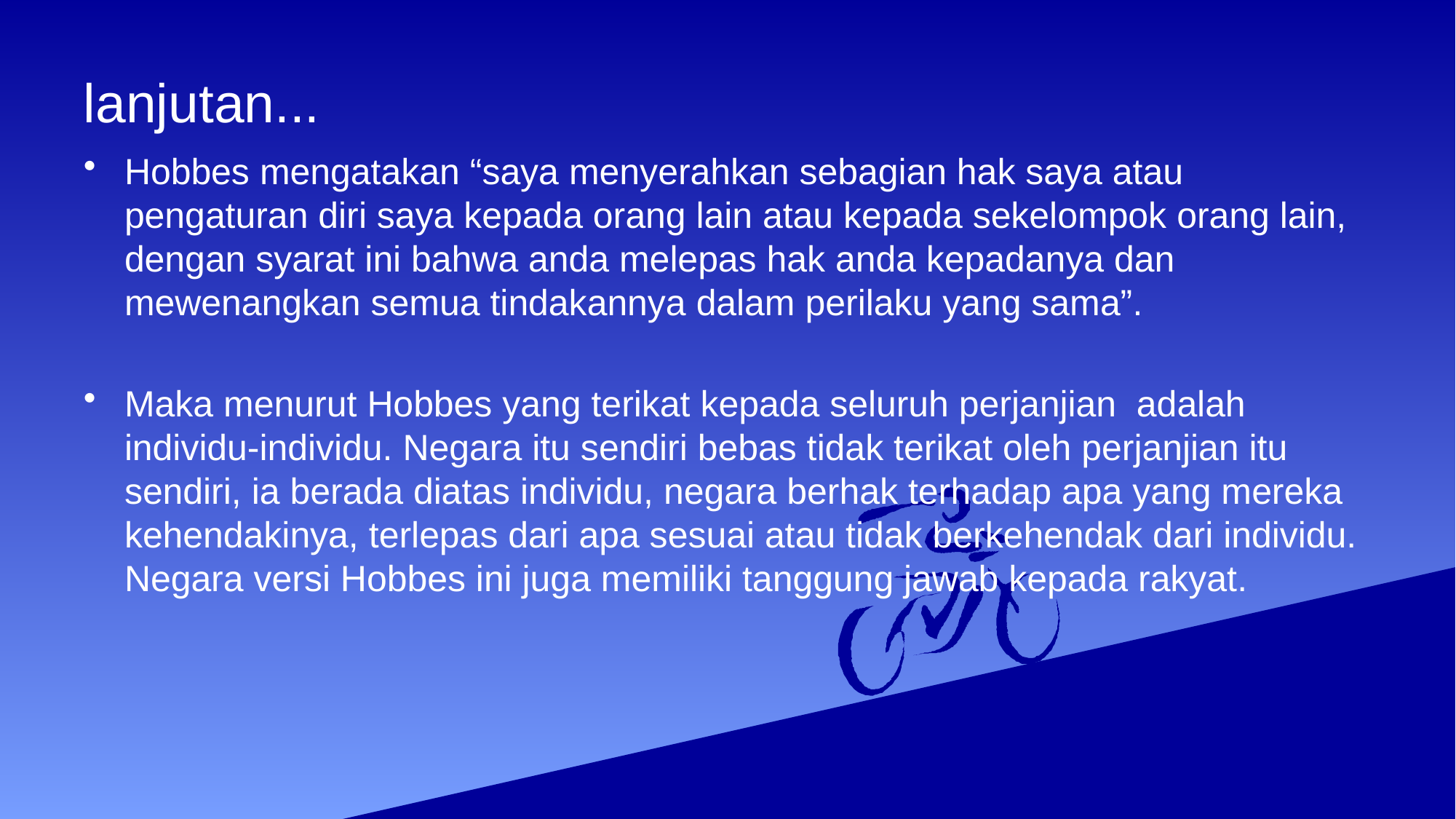

# lanjutan...
Hobbes mengatakan “saya menyerahkan sebagian hak saya atau pengaturan diri saya kepada orang lain atau kepada sekelompok orang lain, dengan syarat ini bahwa anda melepas hak anda kepadanya dan mewenangkan semua tindakannya dalam perilaku yang sama”.

Maka menurut Hobbes yang terikat kepada seluruh perjanjian  adalah individu-individu. Negara itu sendiri bebas tidak terikat oleh perjanjian itu sendiri, ia berada diatas individu, negara berhak terhadap apa yang mereka kehendakinya, terlepas dari apa sesuai atau tidak berkehendak dari individu. Negara versi Hobbes ini juga memiliki tanggung jawab kepada rakyat.